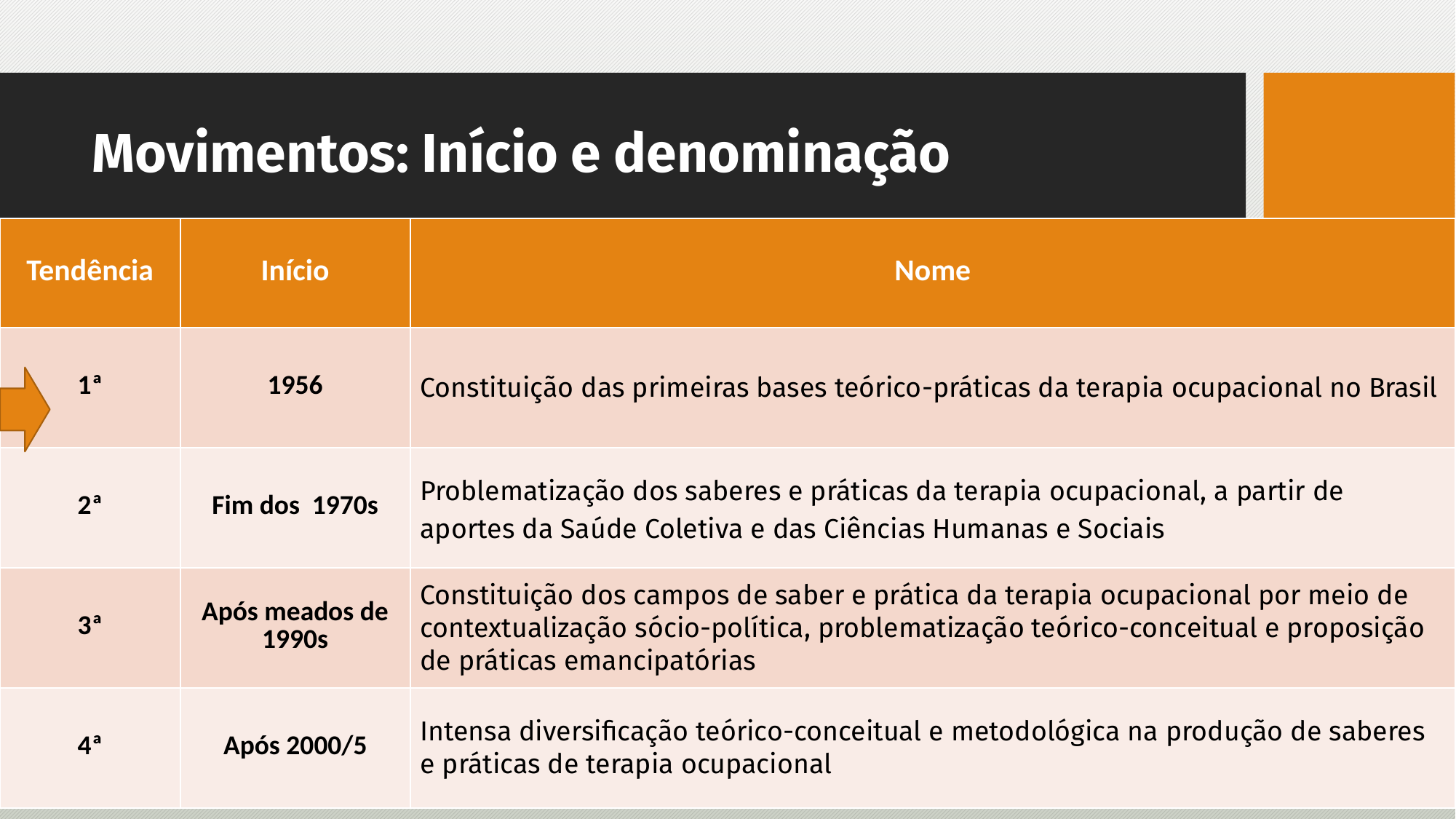

# Movimentos: Início e denominação
| Tendência | Início | Nome |
| --- | --- | --- |
| 1ª | 1956 | Constituição das primeiras bases teórico-práticas da terapia ocupacional no Brasil |
| 2ª | Fim dos 1970s | Problematização dos saberes e práticas da terapia ocupacional, a partir de aportes da Saúde Coletiva e das Ciências Humanas e Sociais |
| 3ª | Após meados de 1990s | Constituição dos campos de saber e prática da terapia ocupacional por meio de contextualização sócio-política, problematização teórico-conceitual e proposição de práticas emancipatórias |
| 4ª | Após 2000/5 | Intensa diversificação teórico-conceitual e metodológica na produção de saberes e práticas de terapia ocupacional |